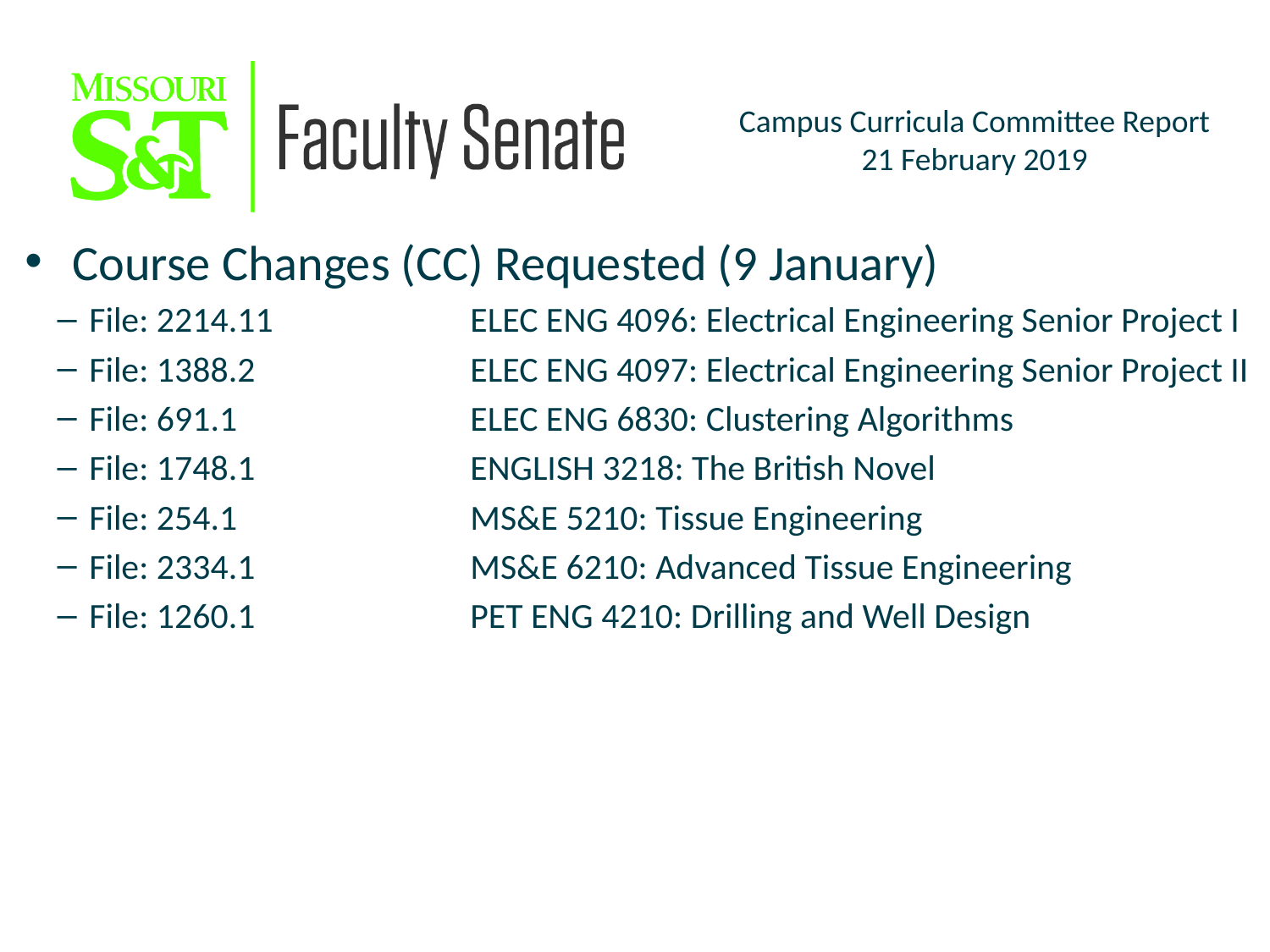

Course Changes (CC) Requested (9 January)
File: 2214.11		ELEC ENG 4096: Electrical Engineering Senior Project I
File: 1388.2		ELEC ENG 4097: Electrical Engineering Senior Project II
File: 691.1		ELEC ENG 6830: Clustering Algorithms
File: 1748.1		ENGLISH 3218: The British Novel
File: 254.1		MS&E 5210: Tissue Engineering
File: 2334.1		MS&E 6210: Advanced Tissue Engineering
File: 1260.1		PET ENG 4210: Drilling and Well Design